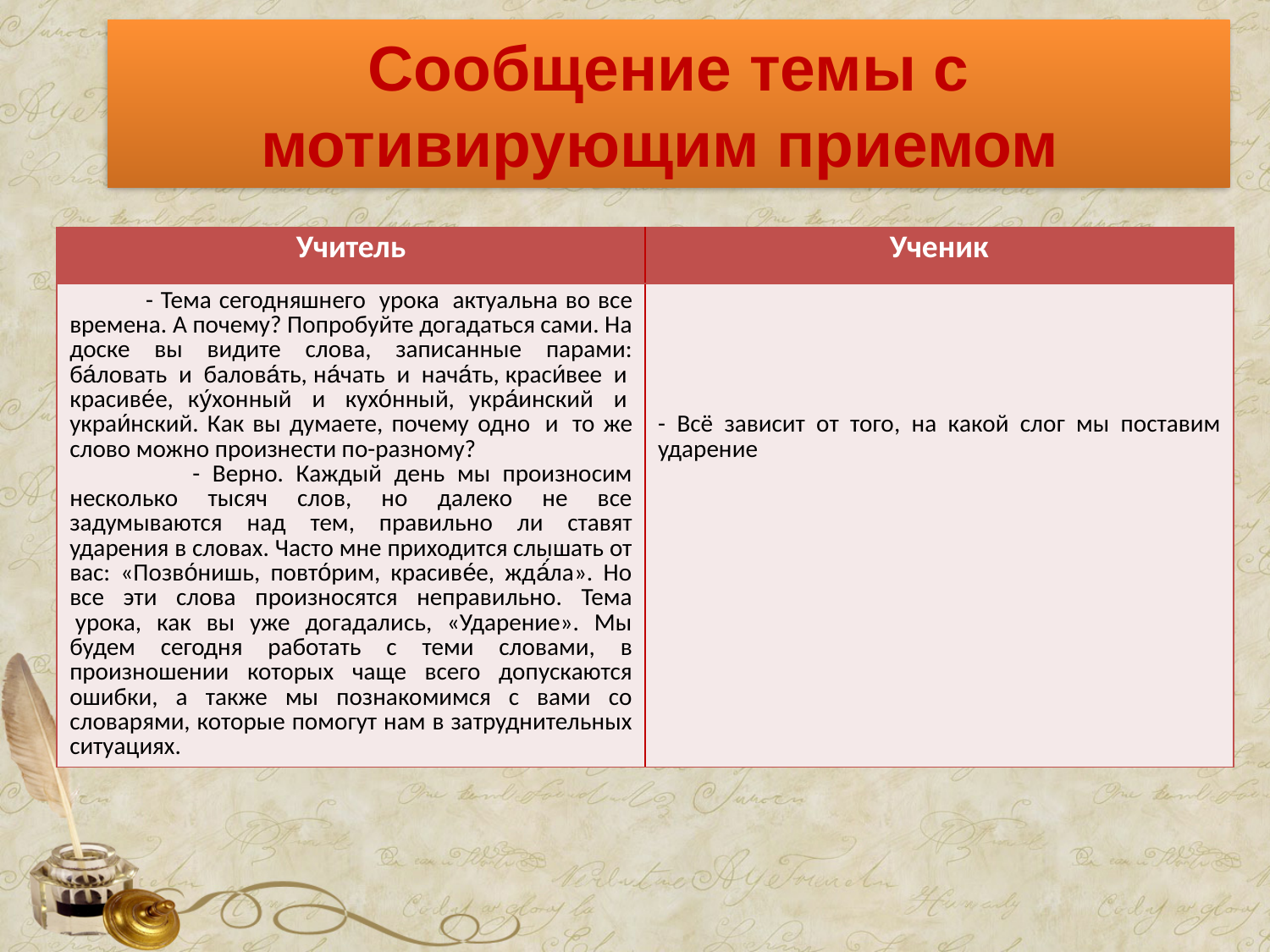

# Сообщение темы с мотивирующим приемом

| Учитель | Ученик |
| --- | --- |
| - Тема сегодняшнего  урока  актуальна во все времена. А почему? Попробуйте догадаться сами. На доске вы видите слова, записанные парами: ба́ловать  и  балова́ть, на́чать  и  нача́ть, краси́вее  и  красиве́е, ку́хонный  и  кухо́нный, укра́инский  и  украи́нский. Как вы думаете, почему одно  и  то же слово можно произнести по-разному? - Верно. Каждый день мы произносим несколько тысяч слов, но далеко не все задумываются над тем, правильно ли ставят ударения в словах. Часто мне приходится слышать от вас: «Позво́нишь, повто́рим, красиве́е, жда́́ла». Но все эти слова произносятся неправильно. Тема  урока, как вы уже догадались, «Ударение». Мы будем сегодня работать с теми словами, в произношении которых чаще всего допускаются ошибки, а также мы познакомимся с вами со словарями, которые помогут нам в затруднительных ситуациях. | - Всё зависит от того, на какой слог мы поставим ударение |